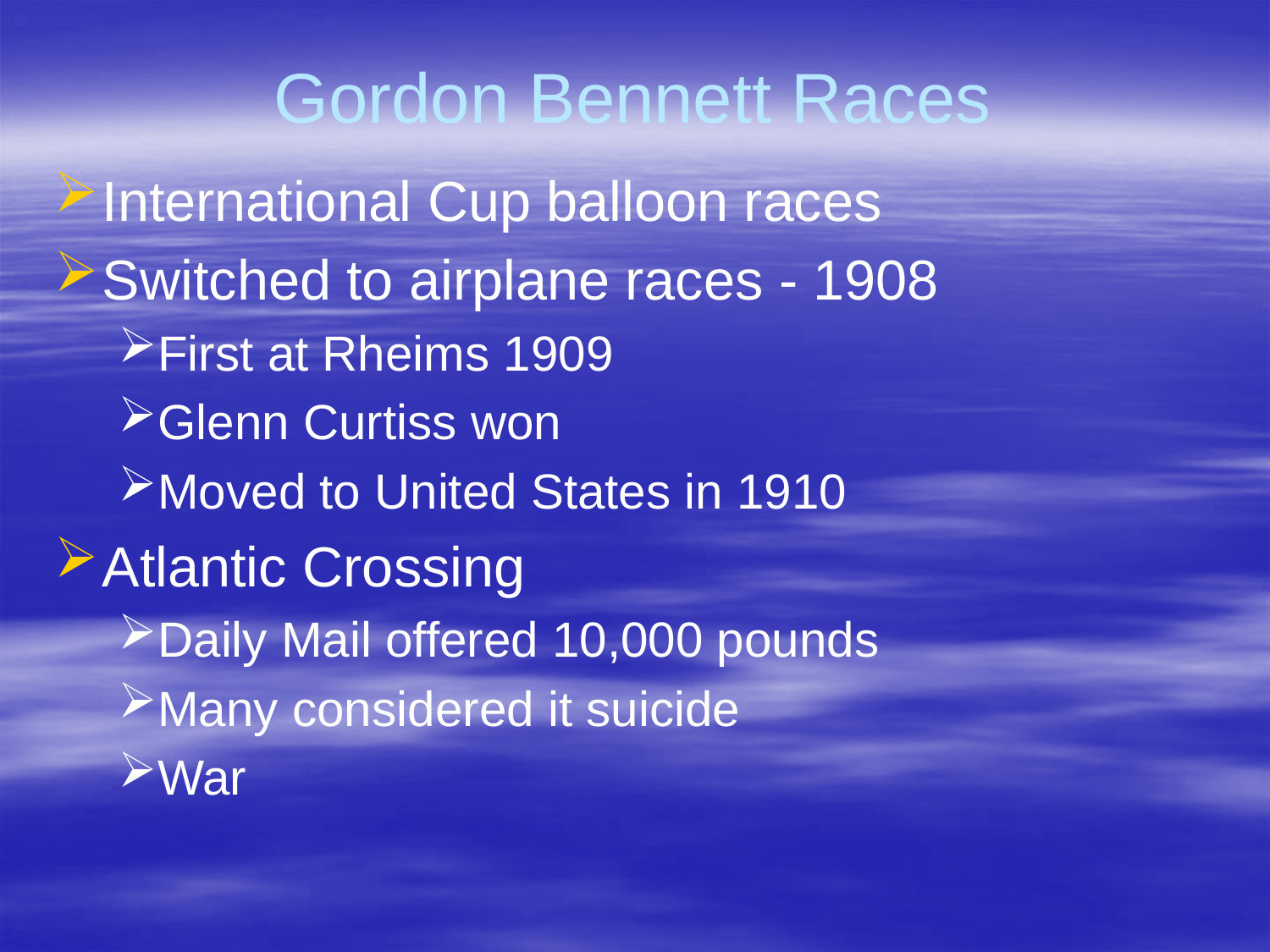

# Gordon Bennett Races
International Cup balloon races
Switched to airplane races - 1908
First at Rheims 1909
Glenn Curtiss won
Moved to United States in 1910
Atlantic Crossing
Daily Mail offered 10,000 pounds
Many considered it suicide
War